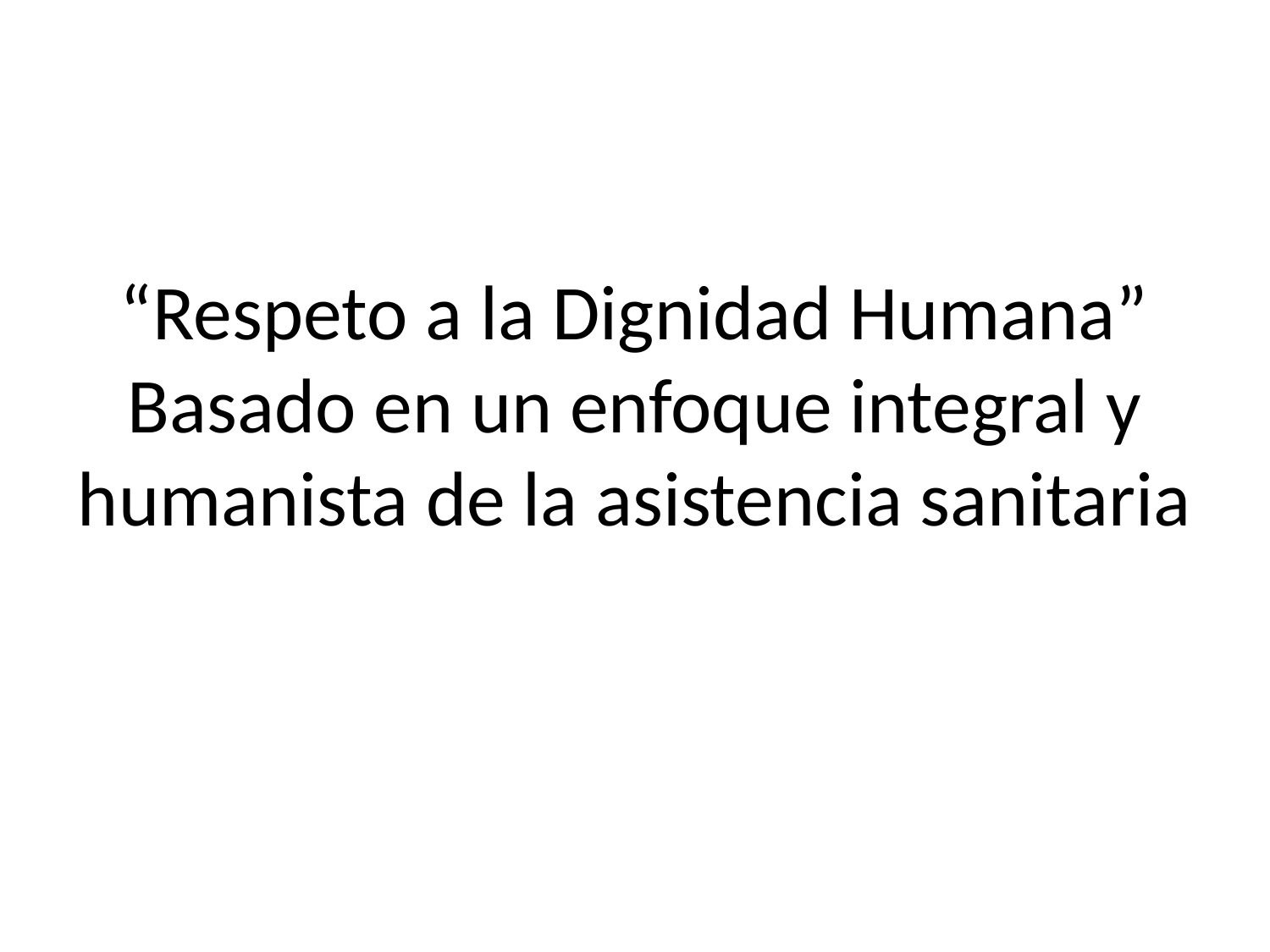

# “Respeto a la Dignidad Humana” Basado en un enfoque integral y humanista de la asistencia sanitaria